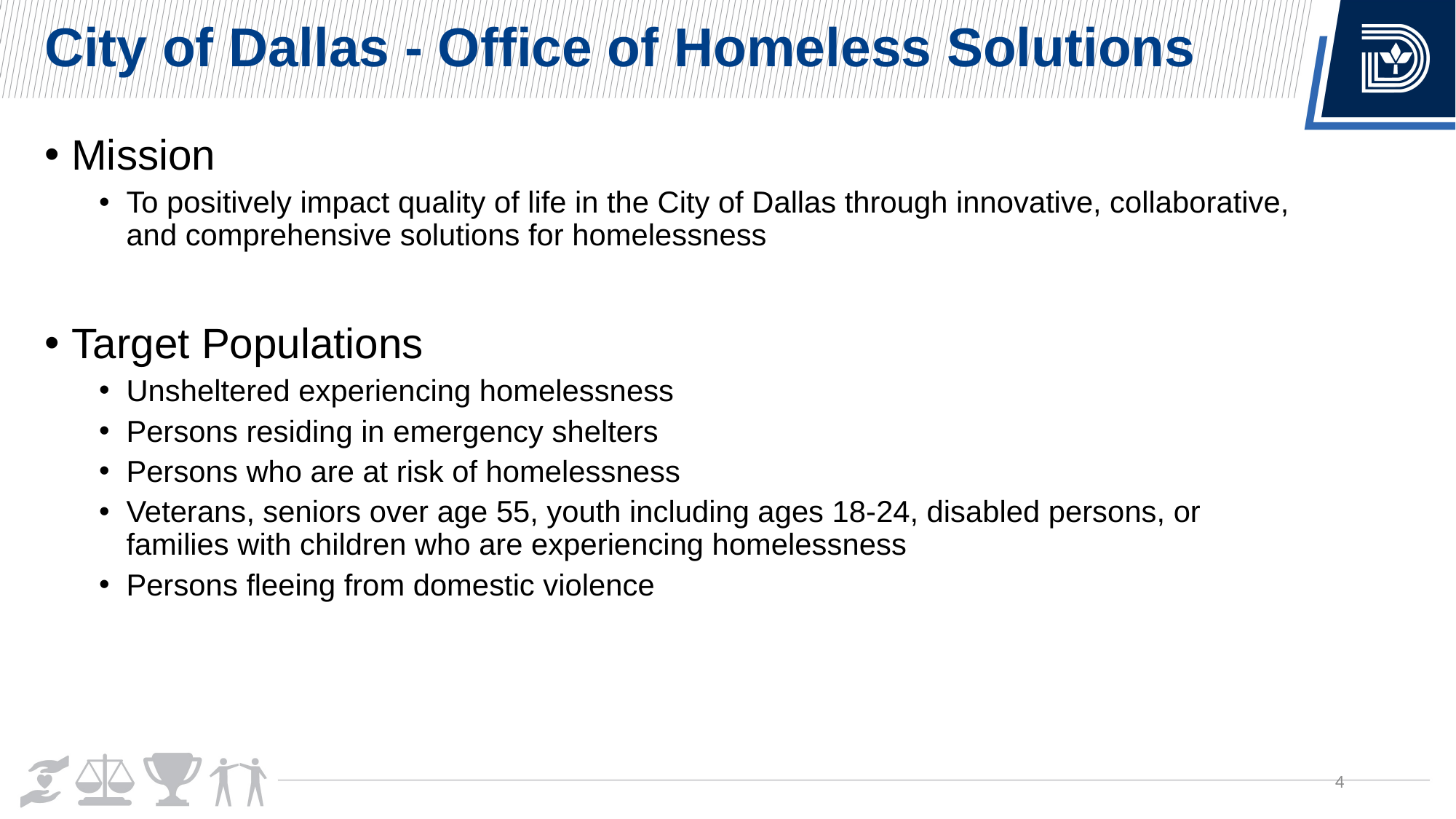

# City of Dallas - Office of Homeless Solutions
Mission
To positively impact quality of life in the City of Dallas through innovative, collaborative, and comprehensive solutions for homelessness

Target Populations
Unsheltered experiencing homelessness
Persons residing in emergency shelters
Persons who are at risk of homelessness
Veterans, seniors over age 55, youth including ages 18-24, disabled persons, or families with children who are experiencing homelessness
Persons fleeing from domestic violence
4